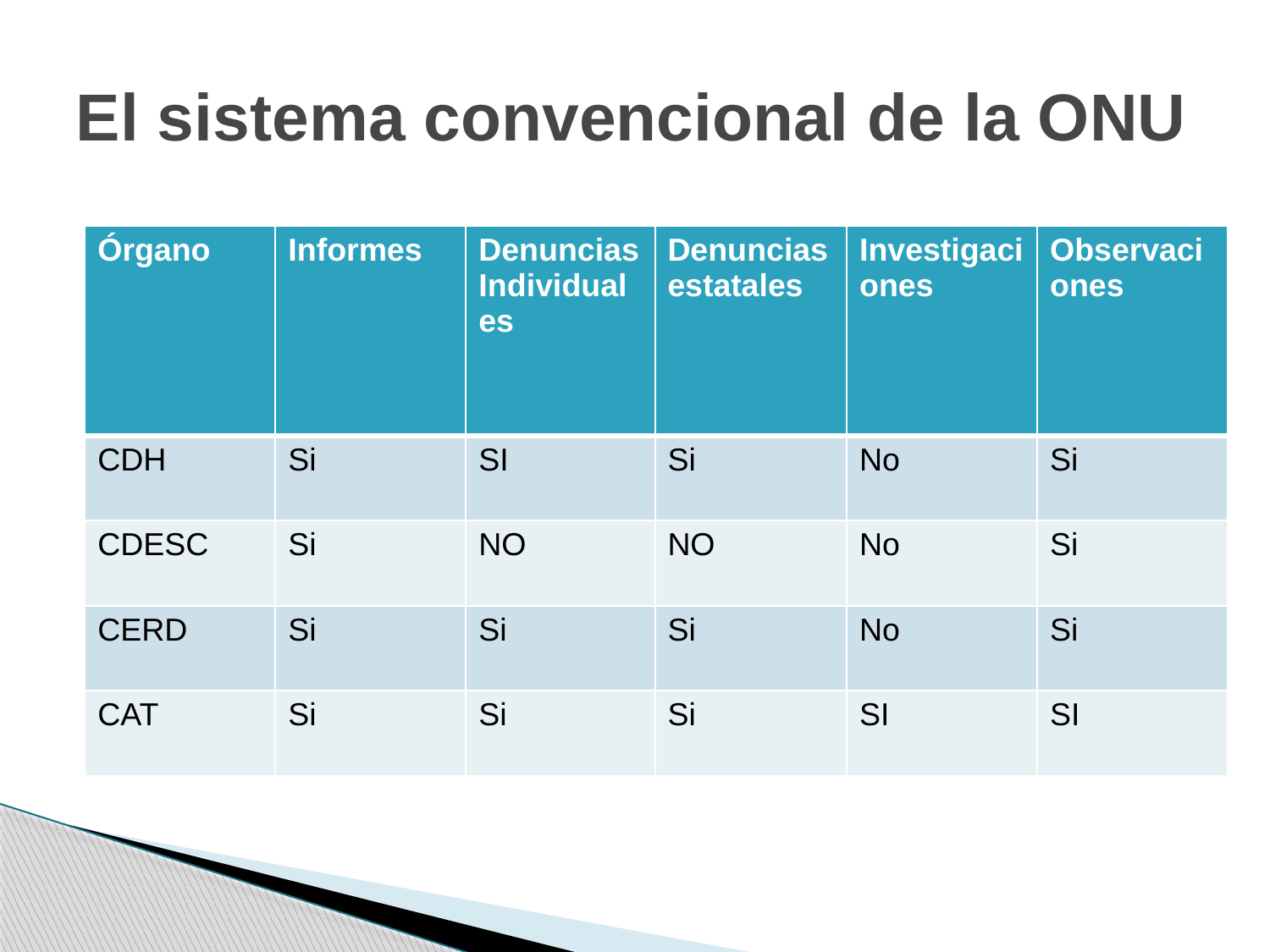

# El sistema convencional de la ONU
| Órgano | Informes | Denuncias Individuales | Denuncias estatales | Investigaciones | Observaciones |
| --- | --- | --- | --- | --- | --- |
| CDH | Si | SI | Si | No | Si |
| CDESC | Si | NO | NO | No | Si |
| CERD | Si | Si | Si | No | Si |
| CAT | Si | Si | Si | SI | SI |